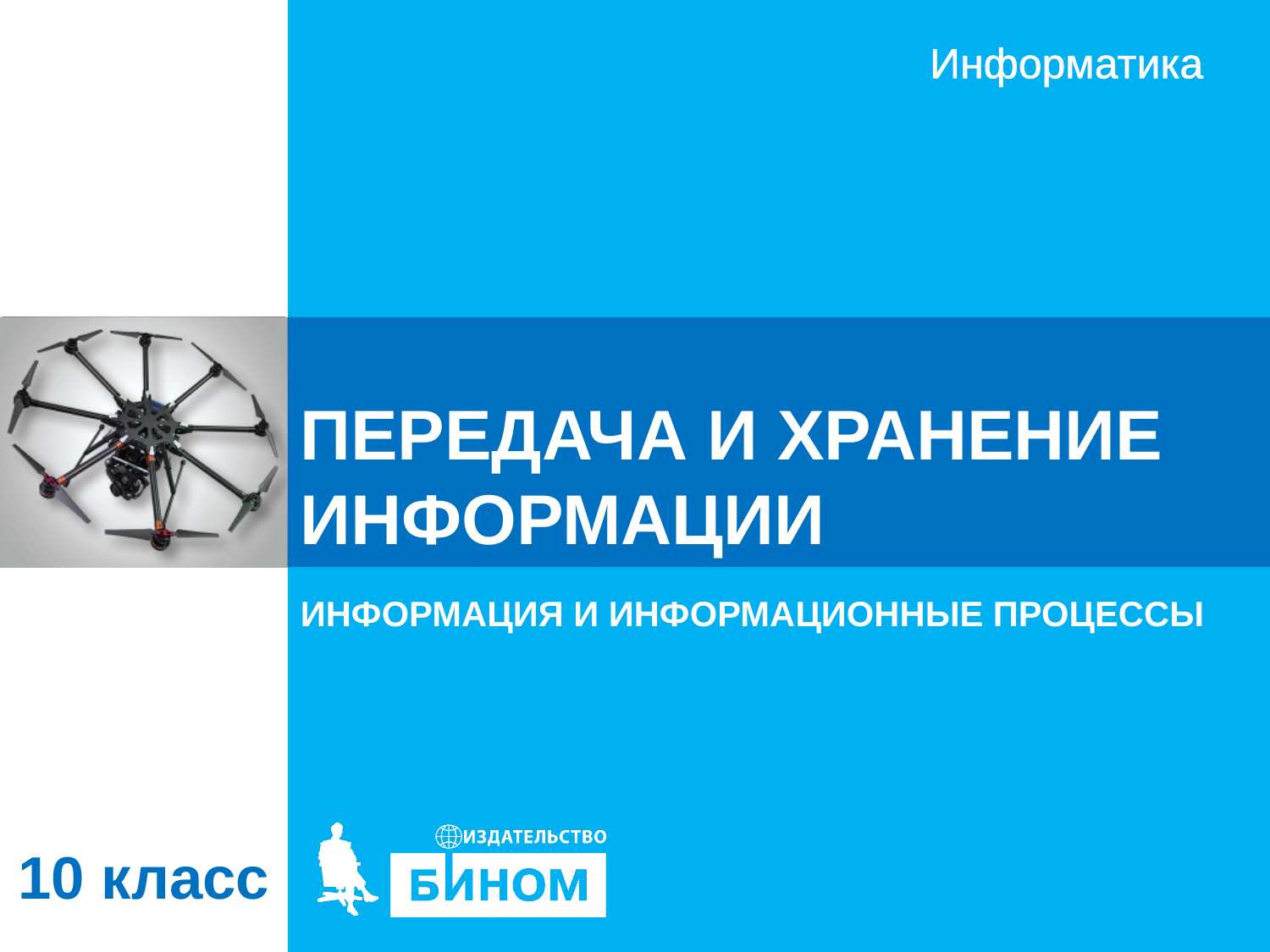

# ПЕРЕДАЧА И ХРАНЕНИЕ ИНФОРМАЦИИ
ИНФОРМАЦИЯ И ИНФОРМАЦИОННЫЕ ПРОЦЕССЫ